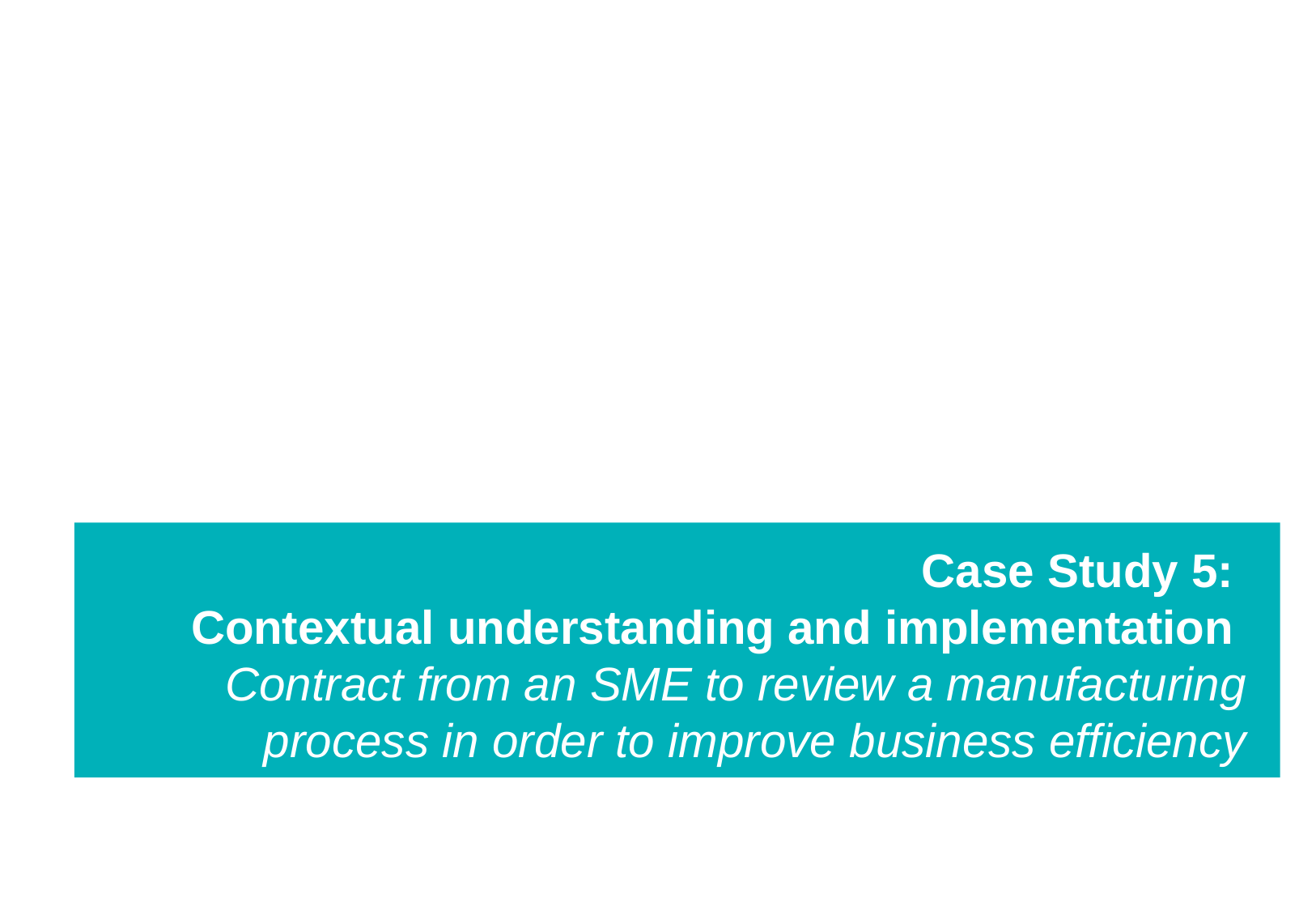

# Case Study 5: Contextual understanding and implementation Contract from an SME to review a manufacturing process in order to improve business efficiency